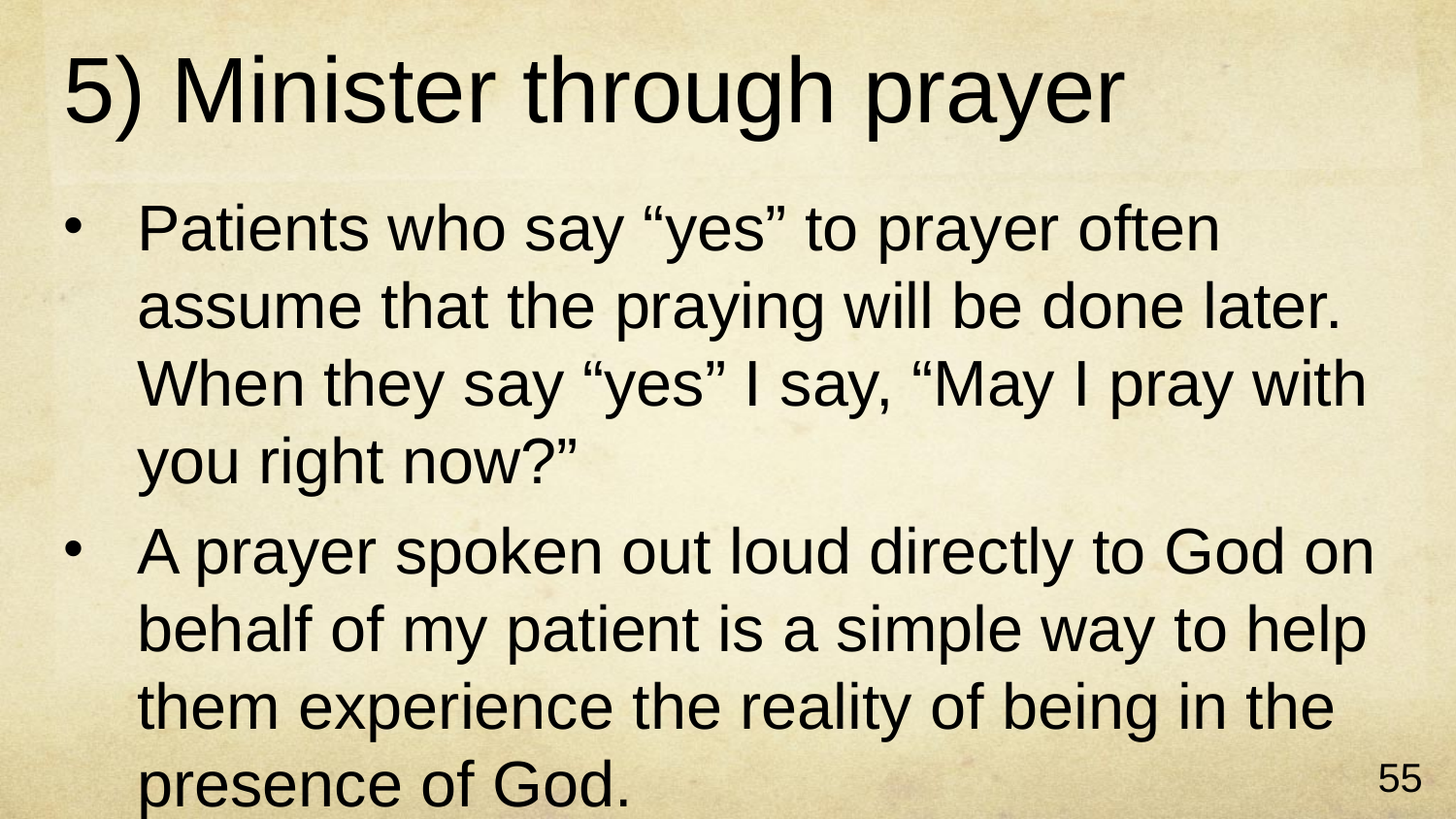

# 5) Minister through prayer
Patients who say “yes” to prayer often assume that the praying will be done later. When they say “yes” I say, “May I pray with you right now?”
A prayer spoken out loud directly to God on behalf of my patient is a simple way to help them experience the reality of being in the presence of God.
55